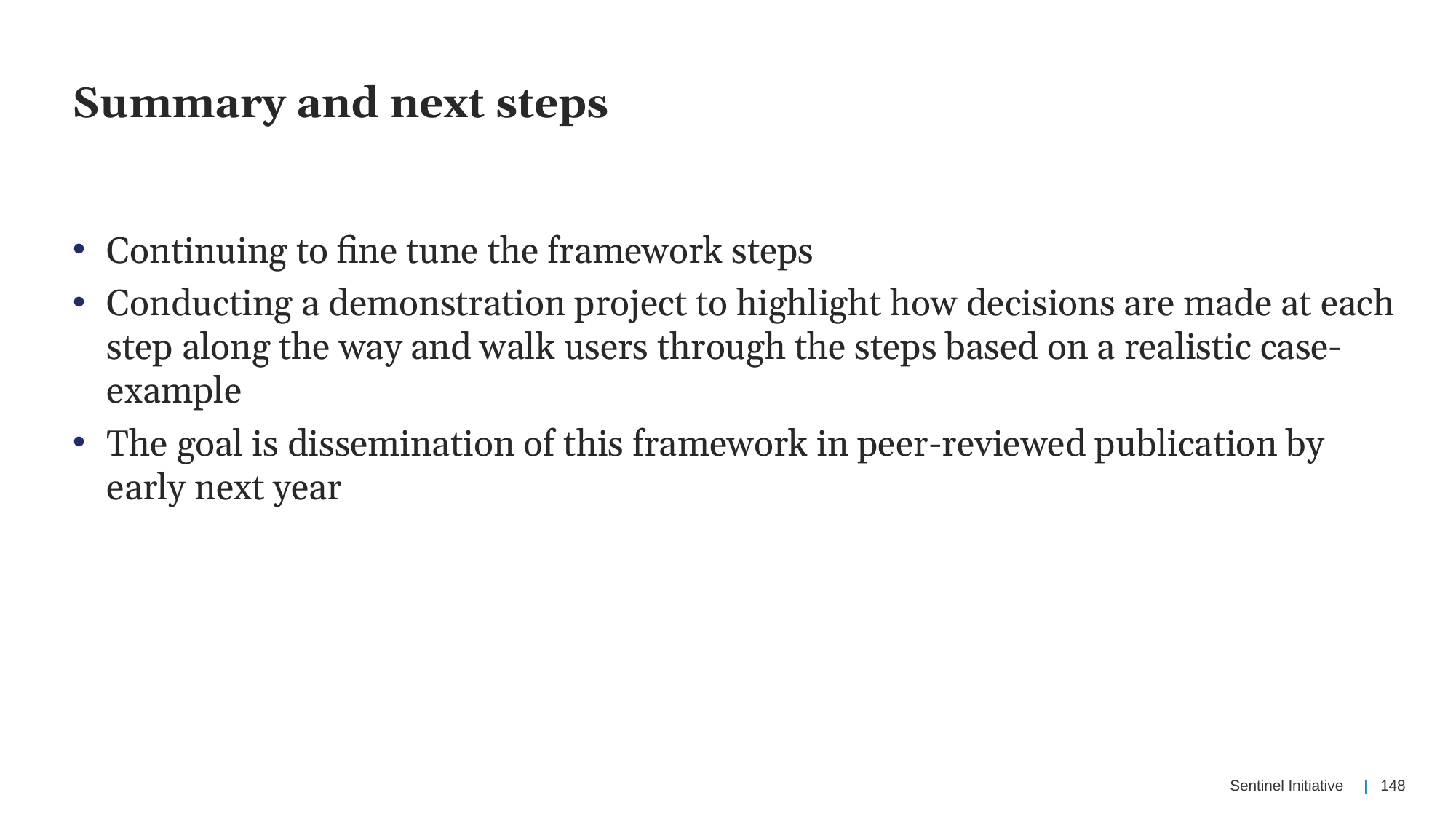

# Summary and next steps
Continuing to fine tune the framework steps
Conducting a demonstration project to highlight how decisions are made at each step along the way and walk users through the steps based on a realistic case-example
The goal is dissemination of this framework in peer-reviewed publication by early next year